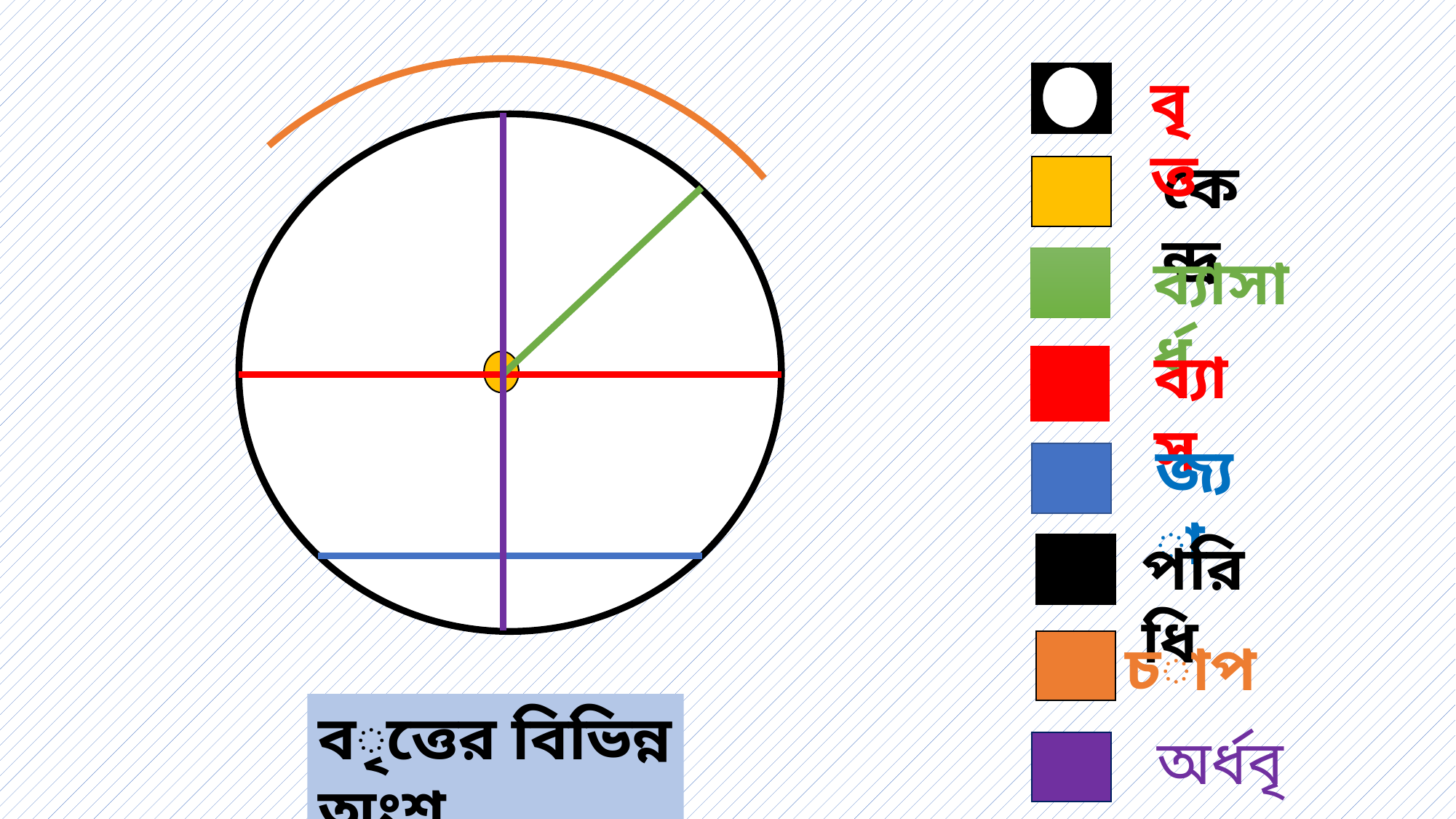

বৃত্ত

কেন্দ্র

ব্যাসার্ধ

ব্যাস

জ্যা

পরিধি

চাপ

বৃত্তের বিভিন্ন অংশ
অর্ধবৃত্ত